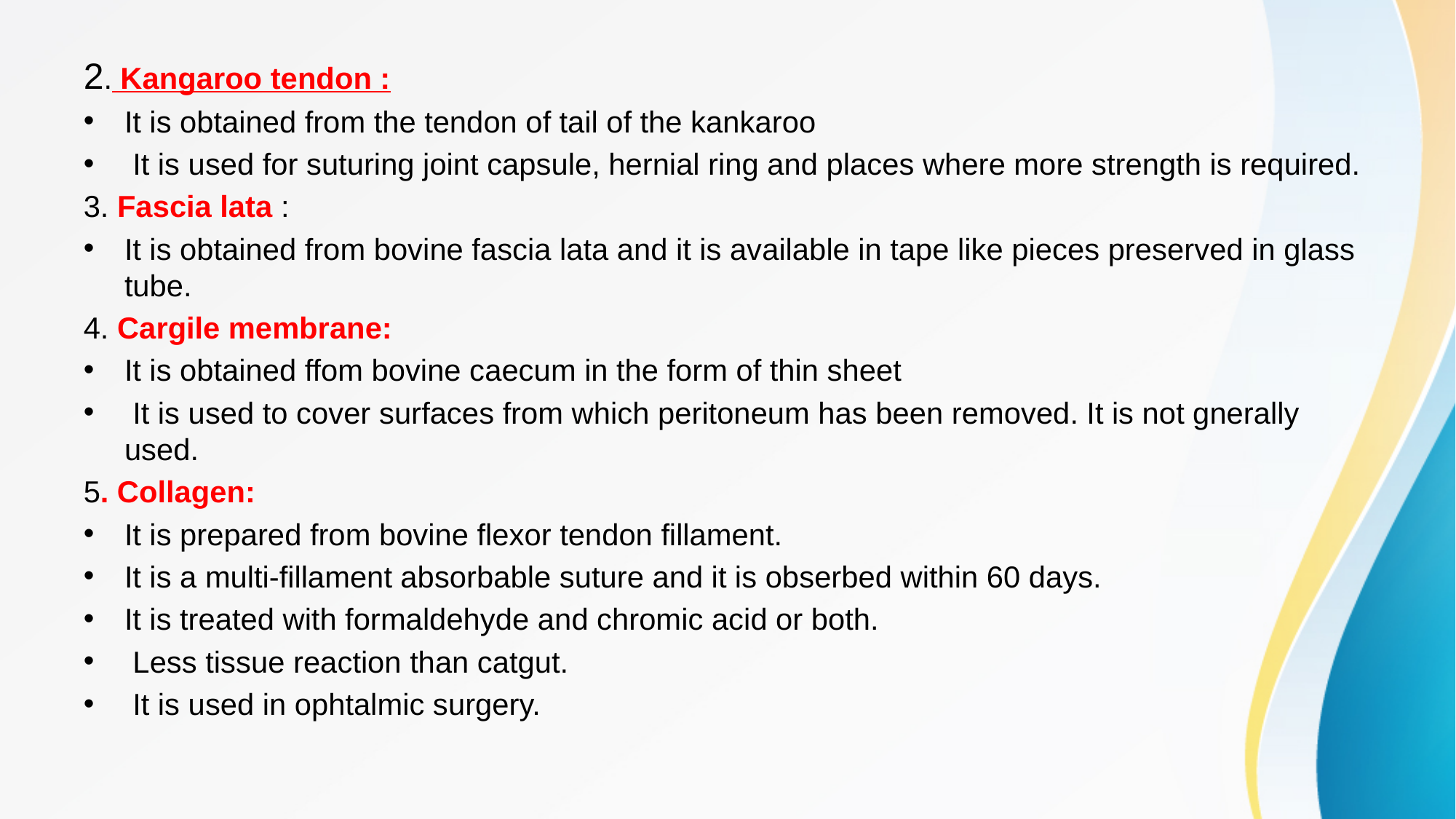

2. Kangaroo tendon :
It is obtained from the tendon of tail of the kankaroo
 It is used for suturing joint capsule, hernial ring and places where more strength is required.
3. Fascia lata :
It is obtained from bovine fascia lata and it is available in tape like pieces preserved in glass tube.
4. Cargile membrane:
It is obtained ffom bovine caecum in the form of thin sheet
 It is used to cover surfaces from which peritoneum has been removed. It is not gnerally used.
5. Collagen:
It is prepared from bovine flexor tendon fillament.
It is a multi-fillament absorbable suture and it is obserbed within 60 days.
It is treated with formaldehyde and chromic acid or both.
 Less tissue reaction than catgut.
 It is used in ophtalmic surgery.